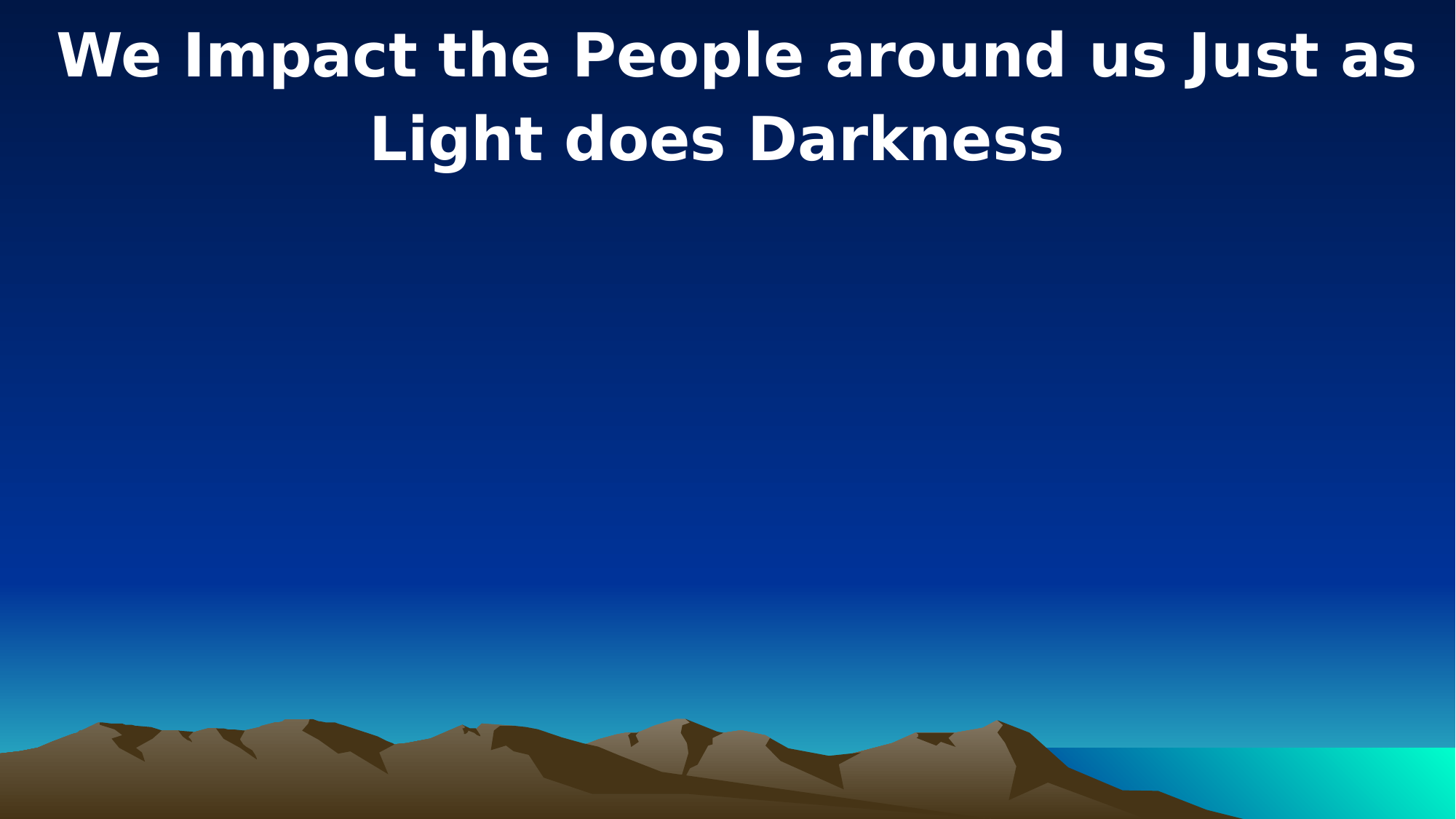

We Impact the People around us Just as Light does Darkness